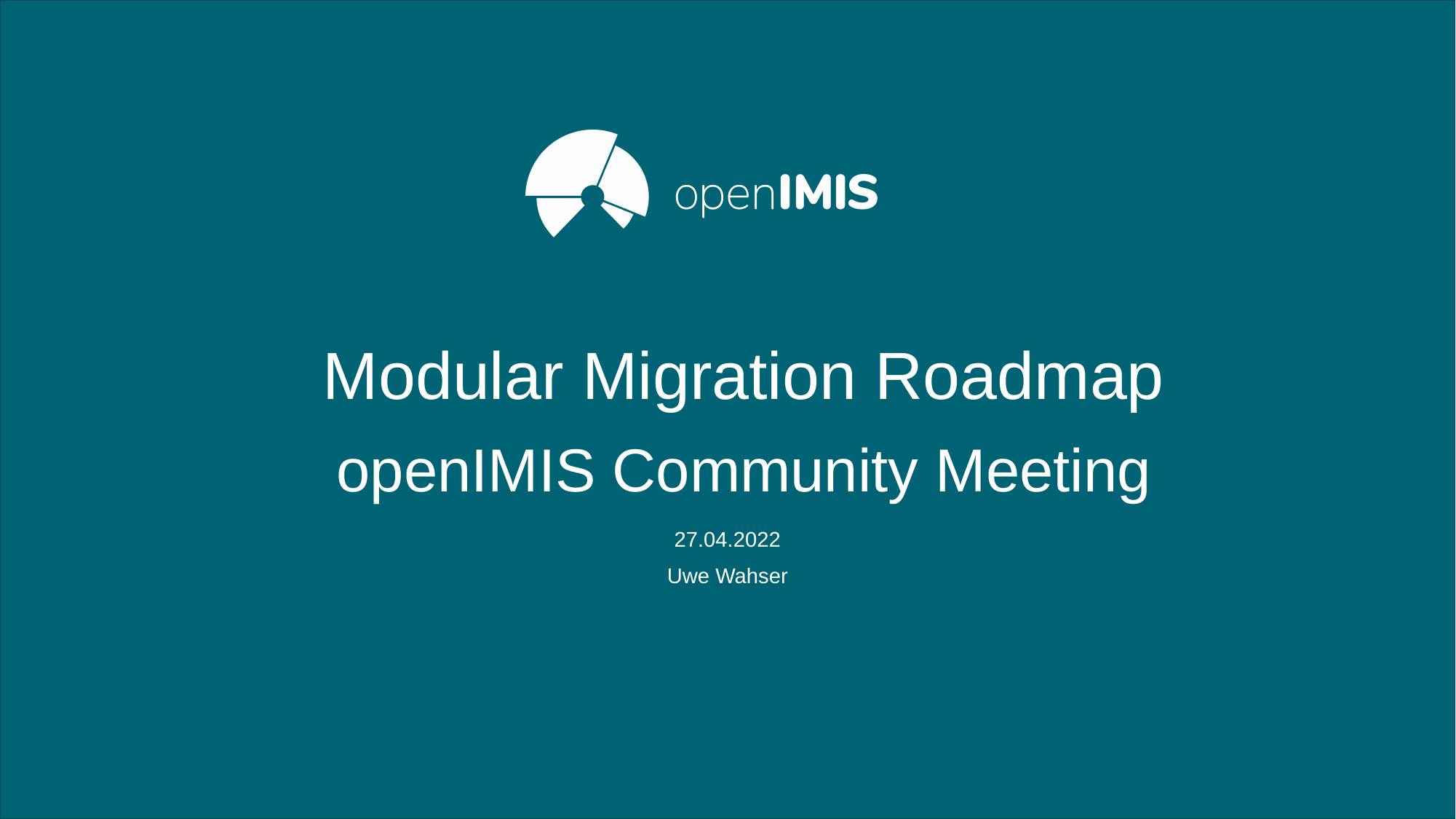

# Modular Migration Roadmap
openIMIS Community Meeting
27.04.2022
Uwe Wahser